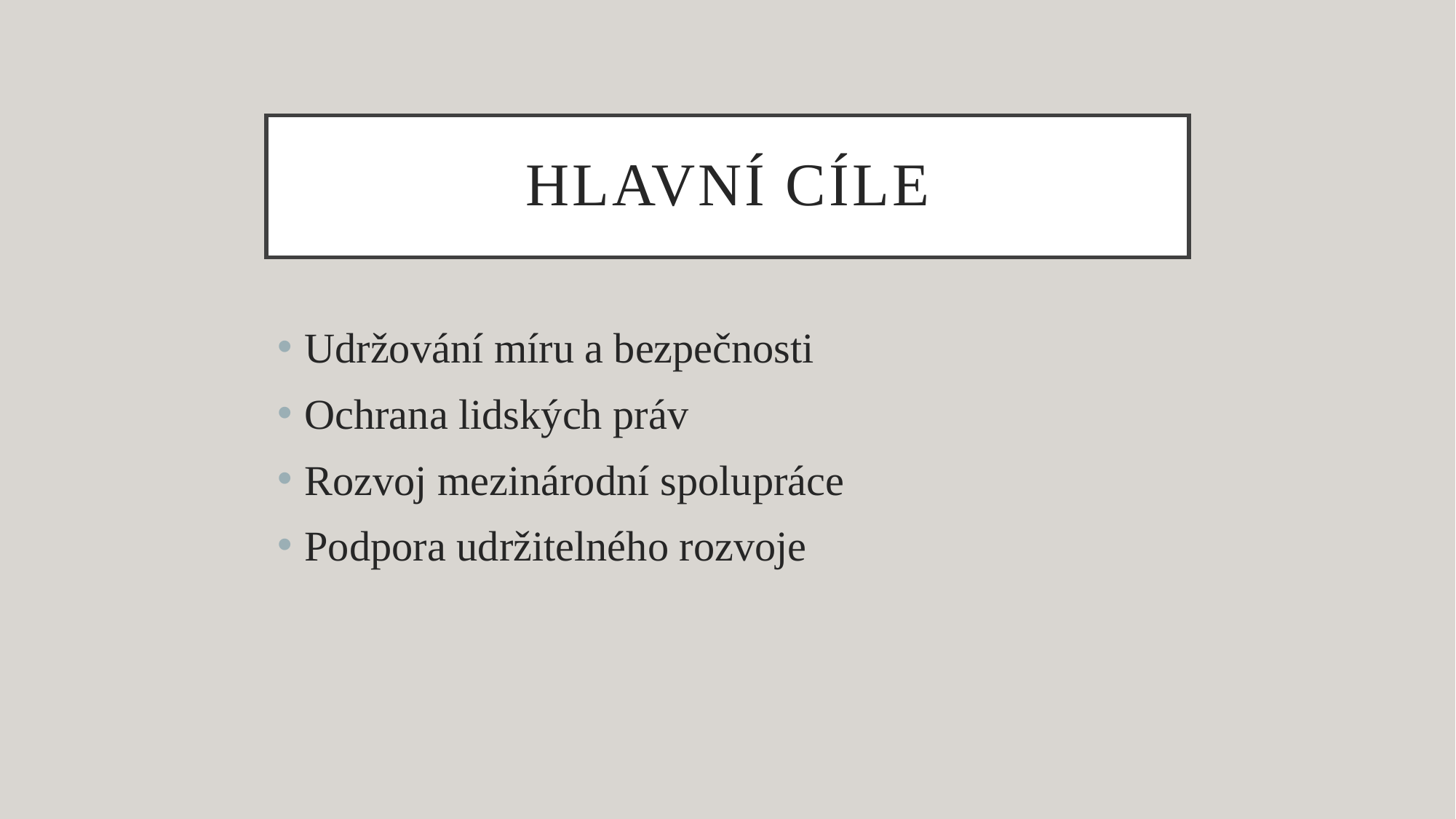

# Hlavní cíle
Udržování míru a bezpečnosti
Ochrana lidských práv
Rozvoj mezinárodní spolupráce
Podpora udržitelného rozvoje